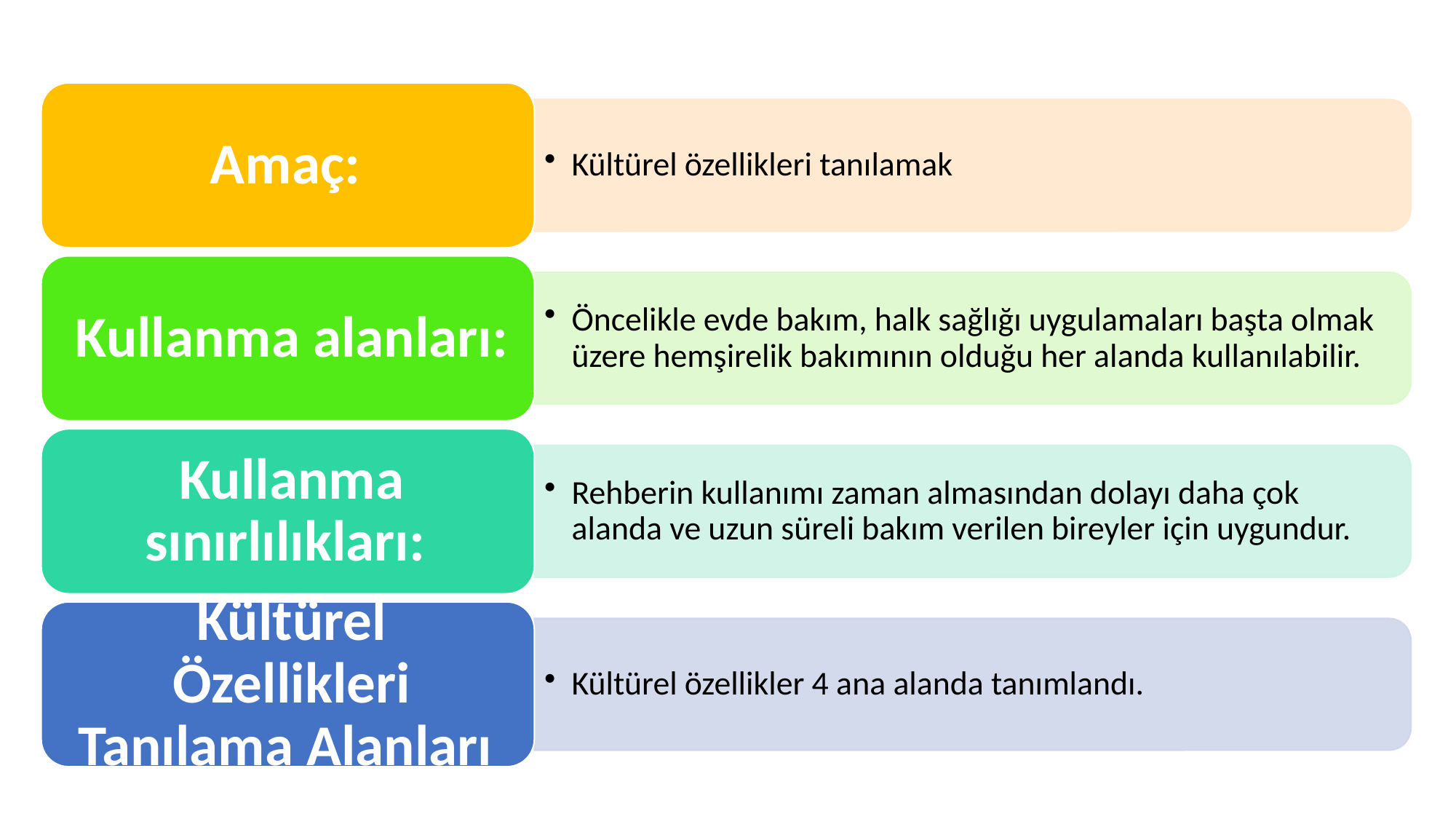

Kültürel özellikleri tanılamak
Amaç:
Öncelikle evde bakım, halk sağlığı uygulamaları başta olmak üzere hemşirelik bakımının olduğu her alanda kullanılabilir.
Kullanma alanları:
Rehberin kullanımı zaman almasından dolayı daha çok alanda ve uzun süreli bakım verilen bireyler için uygundur.
Kullanma sınırlılıkları:
Kültürel özellikler 4 ana alanda tanımlandı.
Kültürel Özellikleri Tanılama Alanları